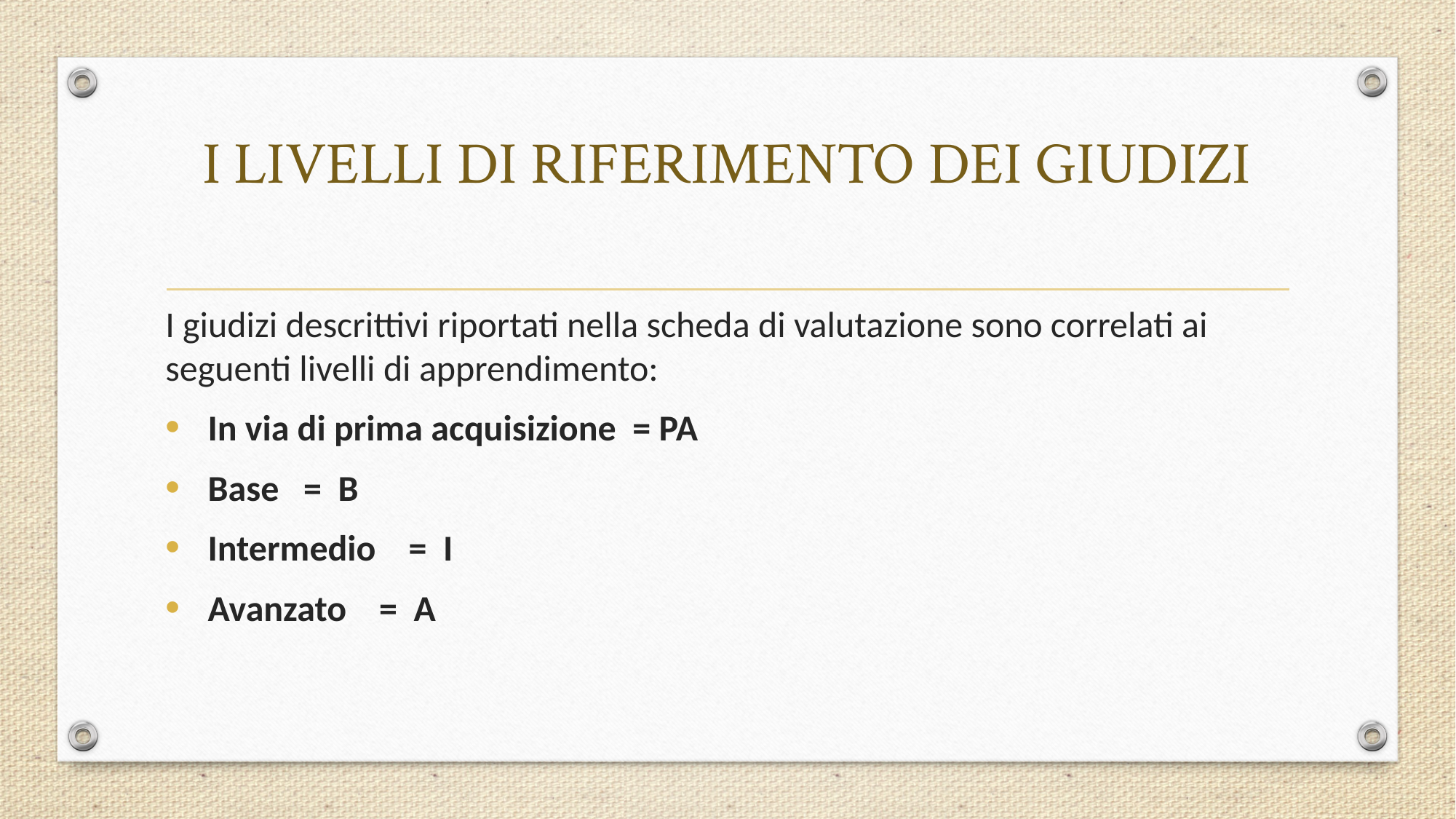

# I LIVELLI DI RIFERIMENTO DEI GIUDIZI
I giudizi descrittivi riportati nella scheda di valutazione sono correlati ai seguenti livelli di apprendimento:
 In via di prima acquisizione  = PA
 Base   =  B
 Intermedio    =  I
 Avanzato    =  A